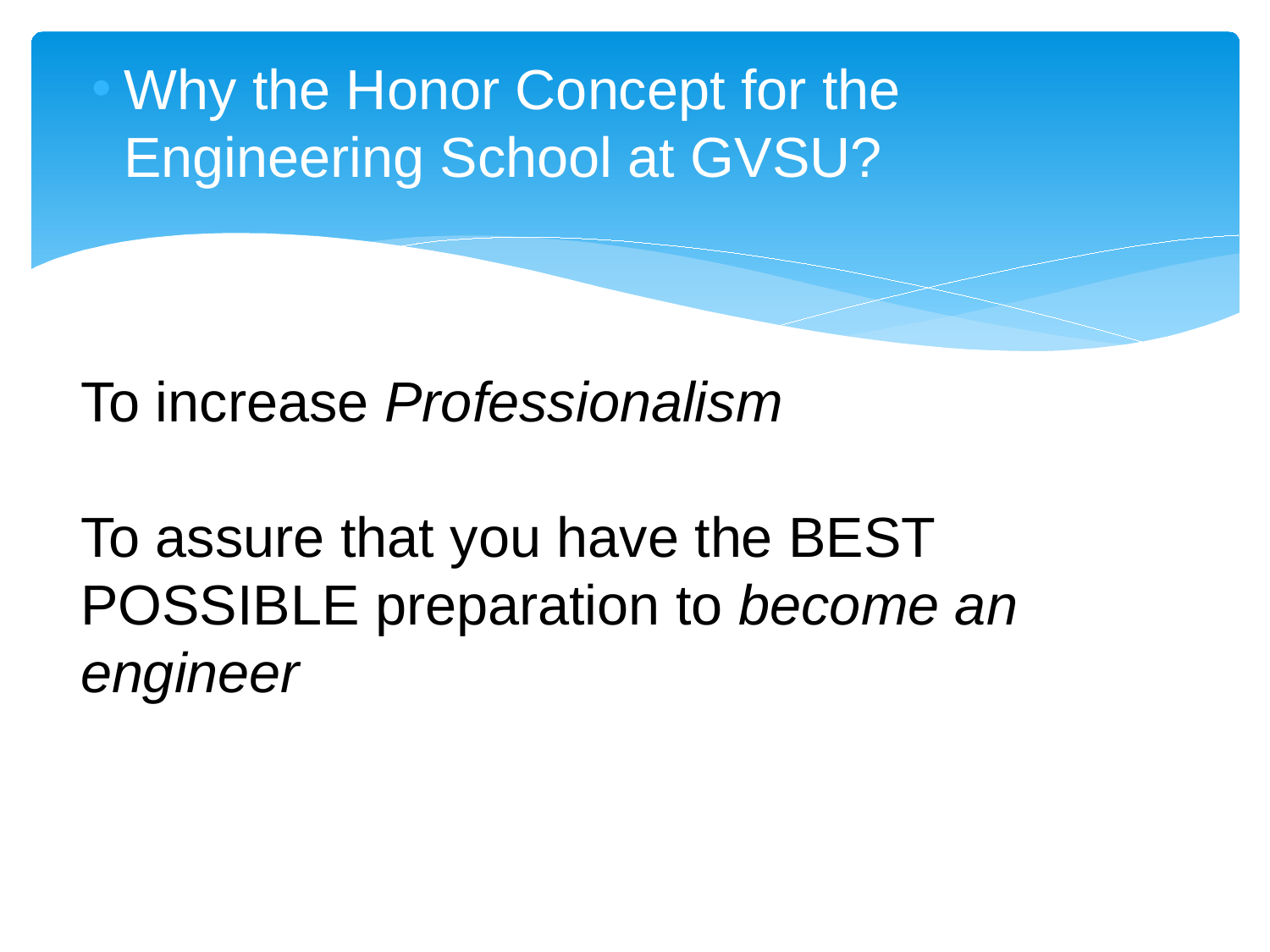

# Why the Honor Concept for the Engineering School at GVSU?
To increase Professionalism

To assure that you have the BEST POSSIBLE preparation to become an engineer